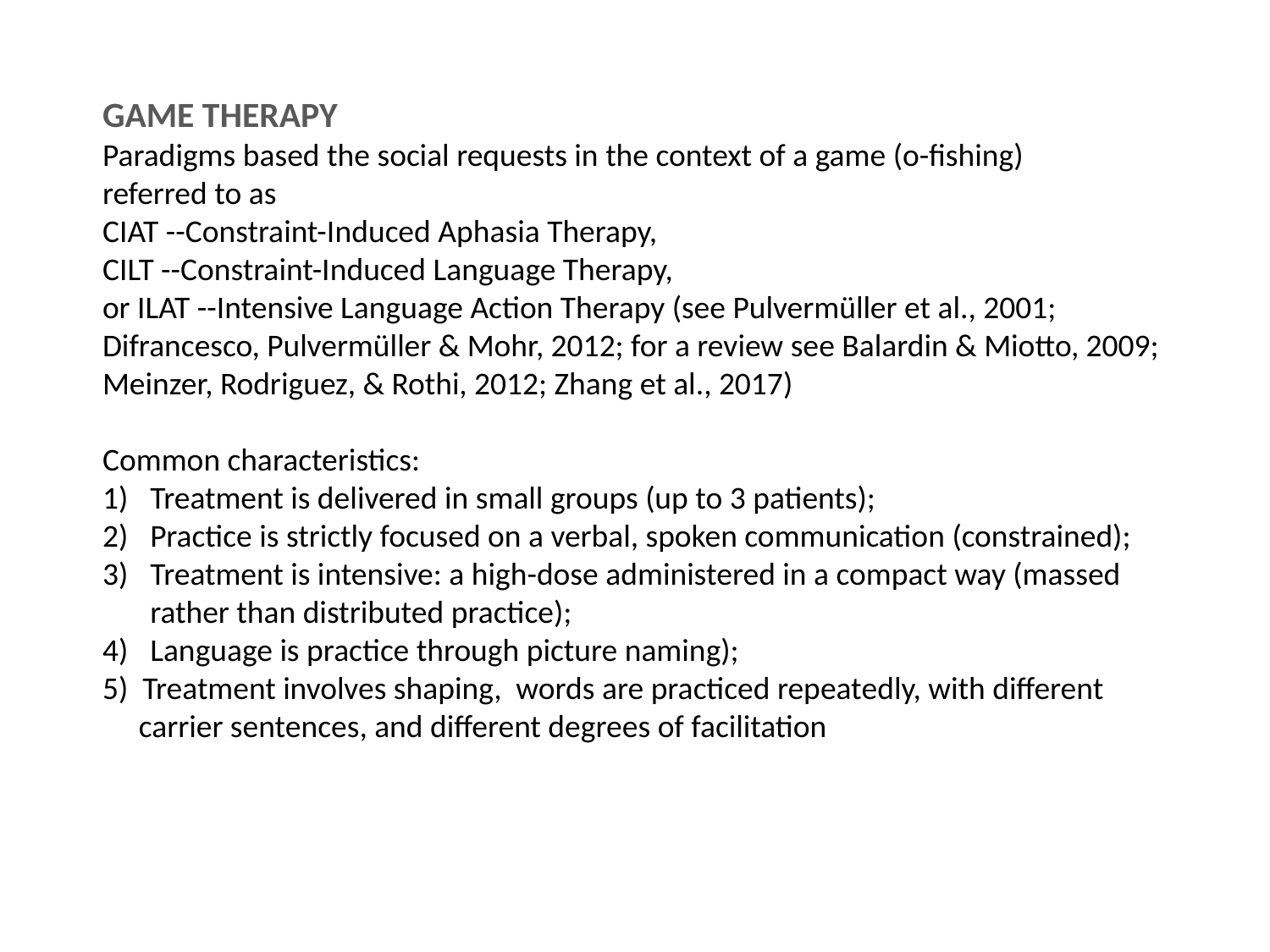

GAME THERAPY
Paradigms based the social requests in the context of a game (o-fishing)
referred to as
CIAT --Constraint-Induced Aphasia Therapy,
CILT --Constraint-Induced Language Therapy,
or ILAT --Intensive Language Action Therapy (see Pulvermüller et al., 2001; Difrancesco, Pulvermüller & Mohr, 2012; for a review see Balardin & Miotto, 2009; Meinzer, Rodriguez, & Rothi, 2012; Zhang et al., 2017)

Common characteristics:
Treatment is delivered in small groups (up to 3 patients);
Practice is strictly focused on a verbal, spoken communication (constrained);
Treatment is intensive: a high-dose administered in a compact way (massed rather than distributed practice);
Language is practice through picture naming);
5)  Treatment involves shaping,  words are practiced repeatedly, with different carrier sentences, and different degrees of facilitation